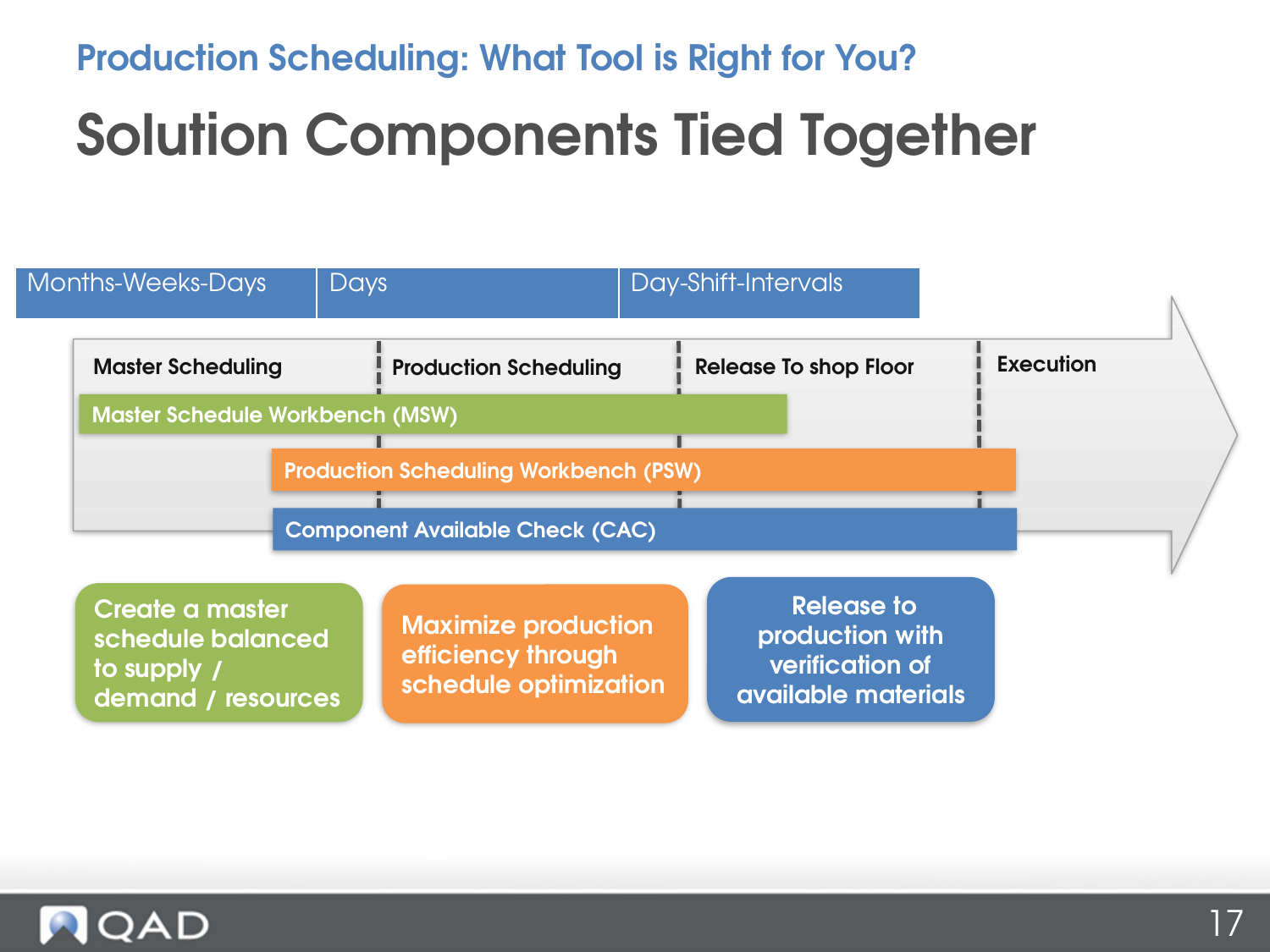

Production Scheduling: What Tool is Right for You?
# Solution Components Tied Together
| Months-Weeks-Days | Days | Day-Shift-Intervals |
| --- | --- | --- |

Execution
Master Scheduling
Release To shop Floor
Production Scheduling
Master Schedule Workbench (MSW)
Production Scheduling Workbench (PSW)
Maximize production efficiency through schedule optimization
 Release to production with verification of available materials
Component Available Check (CAC)
Create a master schedule balanced to supply / demand / resources
17